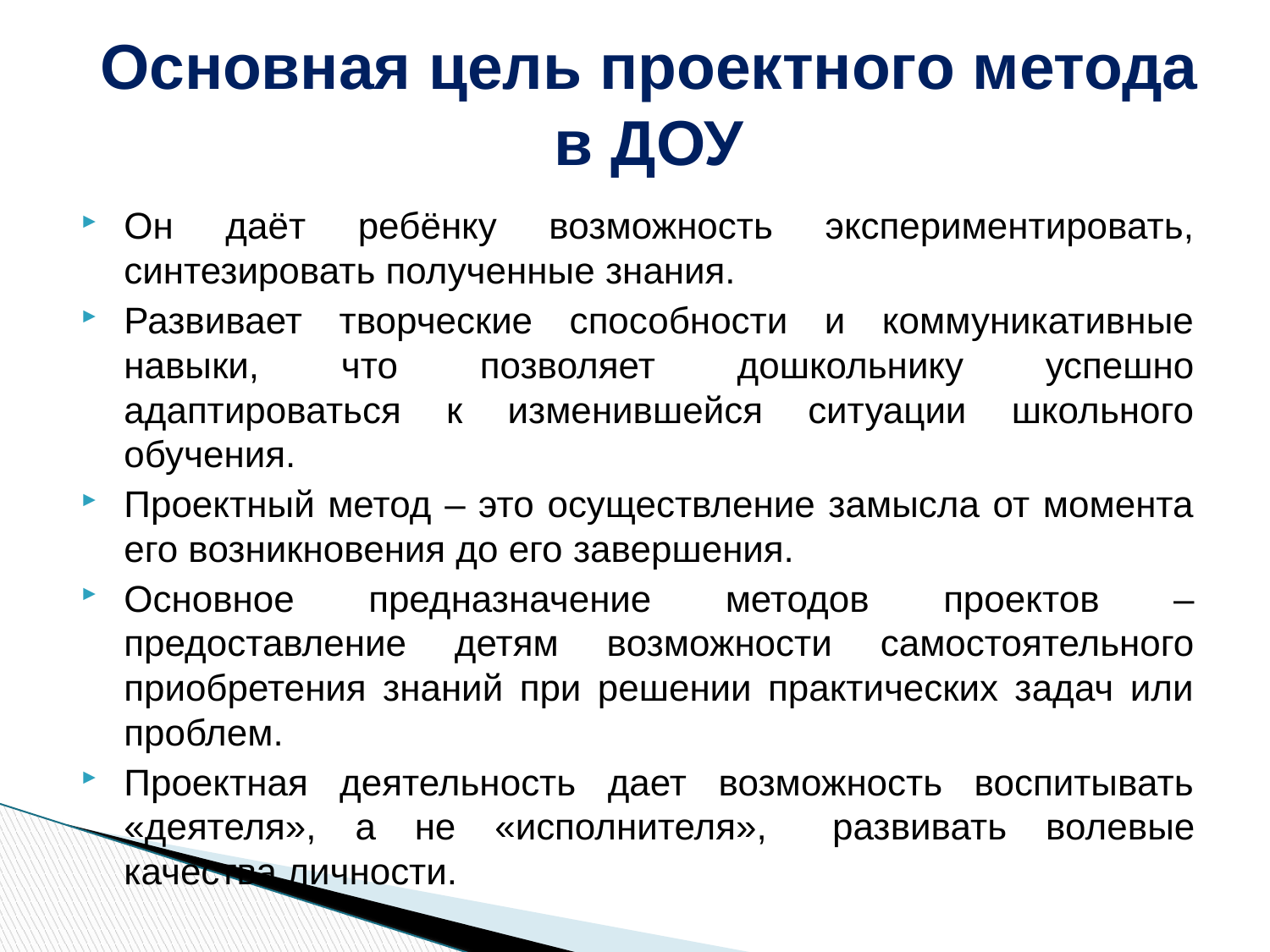

# Основная цель проектного метода в ДОУ
Он даёт ребёнку возможность экспериментировать, синтезировать полученные знания.
Развивает творческие способности и коммуникативные навыки, что позволяет дошкольнику успешно адаптироваться к изменившейся ситуации школьного обучения.
Проектный метод – это осуществление замысла от момента его возникновения до его завершения.
Основное предназначение методов проектов – предоставление детям возможности самостоятельного приобретения знаний при решении практических задач или проблем.
Проектная деятельность дает возможность воспитывать «деятеля», а не «исполнителя», 			развивать волевые качества личности.